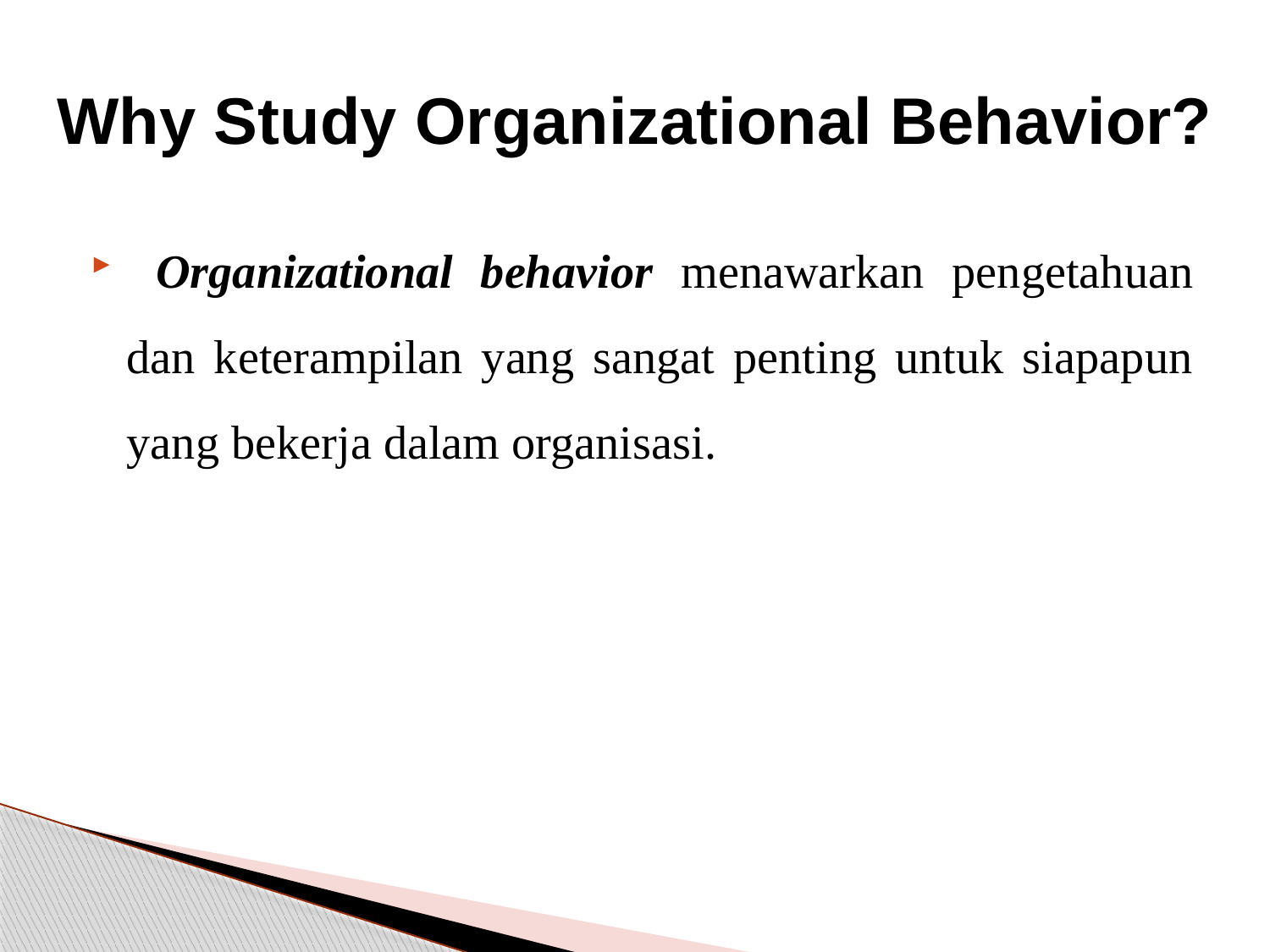

# Why Study Organizational Behavior?
 Organizational behavior menawarkan pengetahuan dan keterampilan yang sangat penting untuk siapapun yang bekerja dalam organisasi.